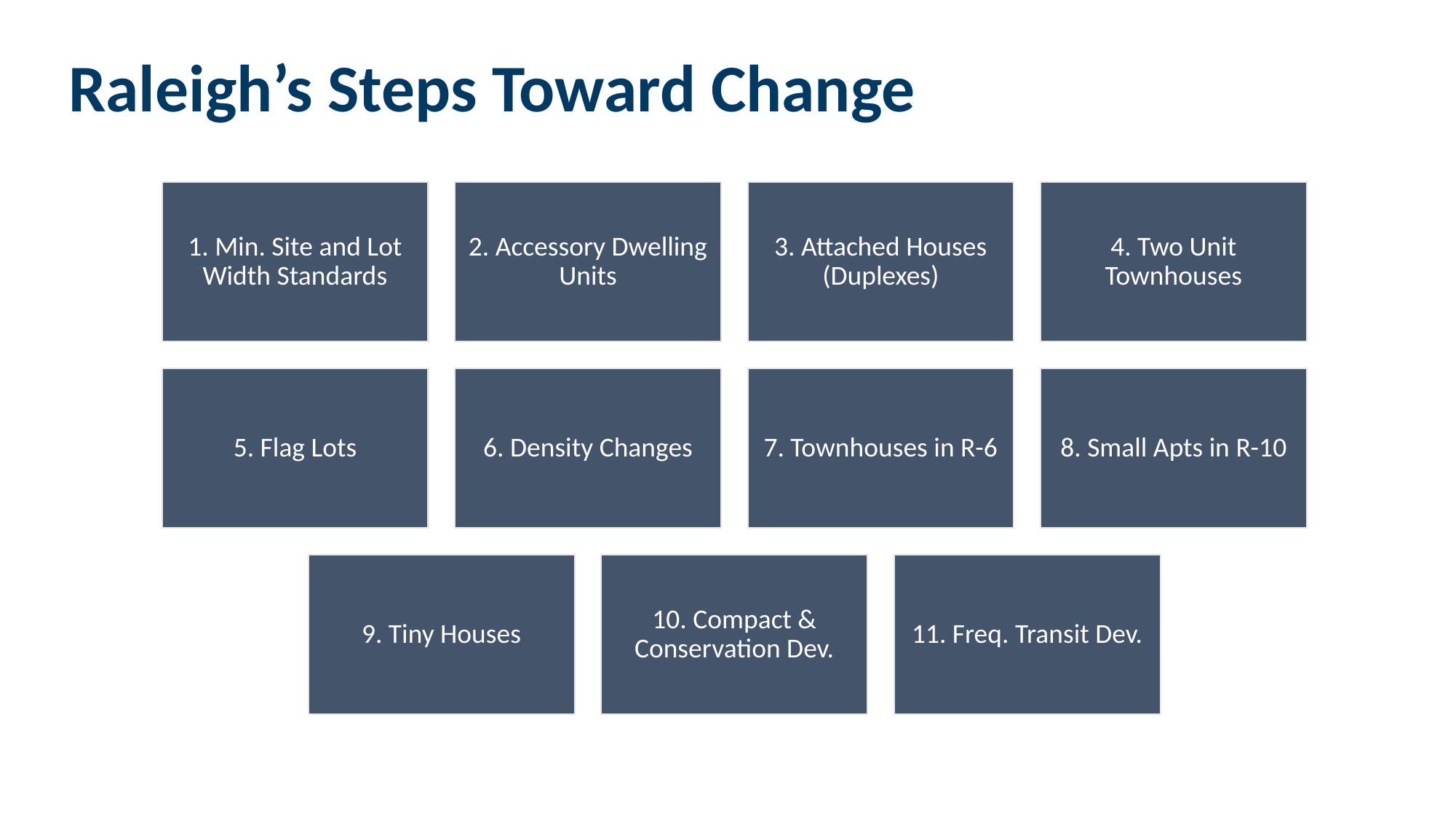

Raleigh’s Steps Toward Change
1. Min. Site and Lot Width Standards
2. Accessory Dwelling Units
3. Attached Houses (Duplexes)
4. Two Unit Townhouses
5. Flag Lots
6. Density Changes
7. Townhouses in R-6
8. Small Apts in R-10
9. Tiny Houses
10. Compact & Conservation Dev.
11. Freq. Transit Dev.